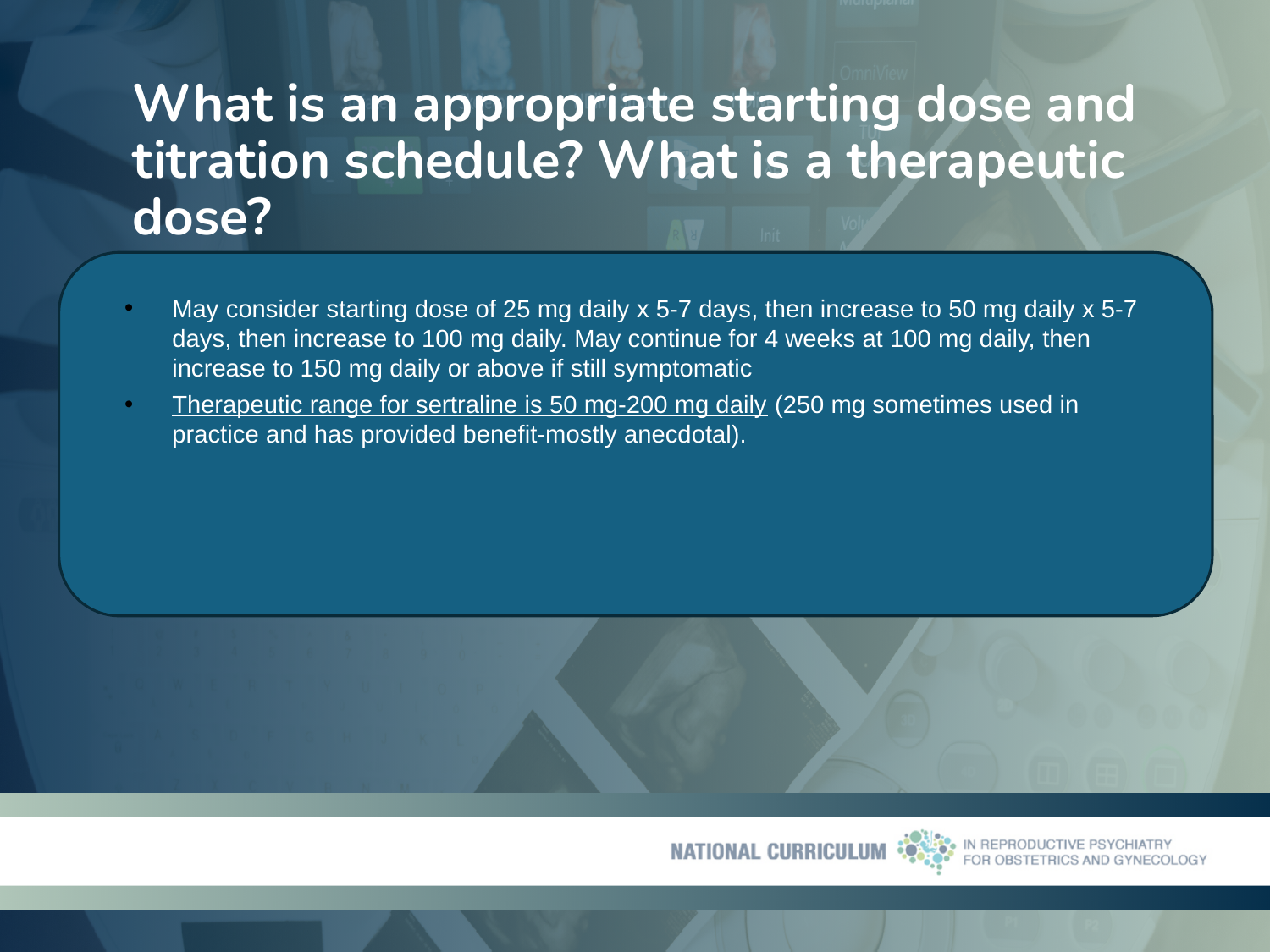

# What is an appropriate starting dose and titration schedule? What is a therapeutic dose?

May consider starting dose of 25 mg daily x 5-7 days, then increase to 50 mg daily x 5-7 days, then increase to 100 mg daily. May continue for 4 weeks at 100 mg daily, then increase to 150 mg daily or above if still symptomatic
Therapeutic range for sertraline is 50 mg-200 mg daily (250 mg sometimes used in practice and has provided benefit-mostly anecdotal).